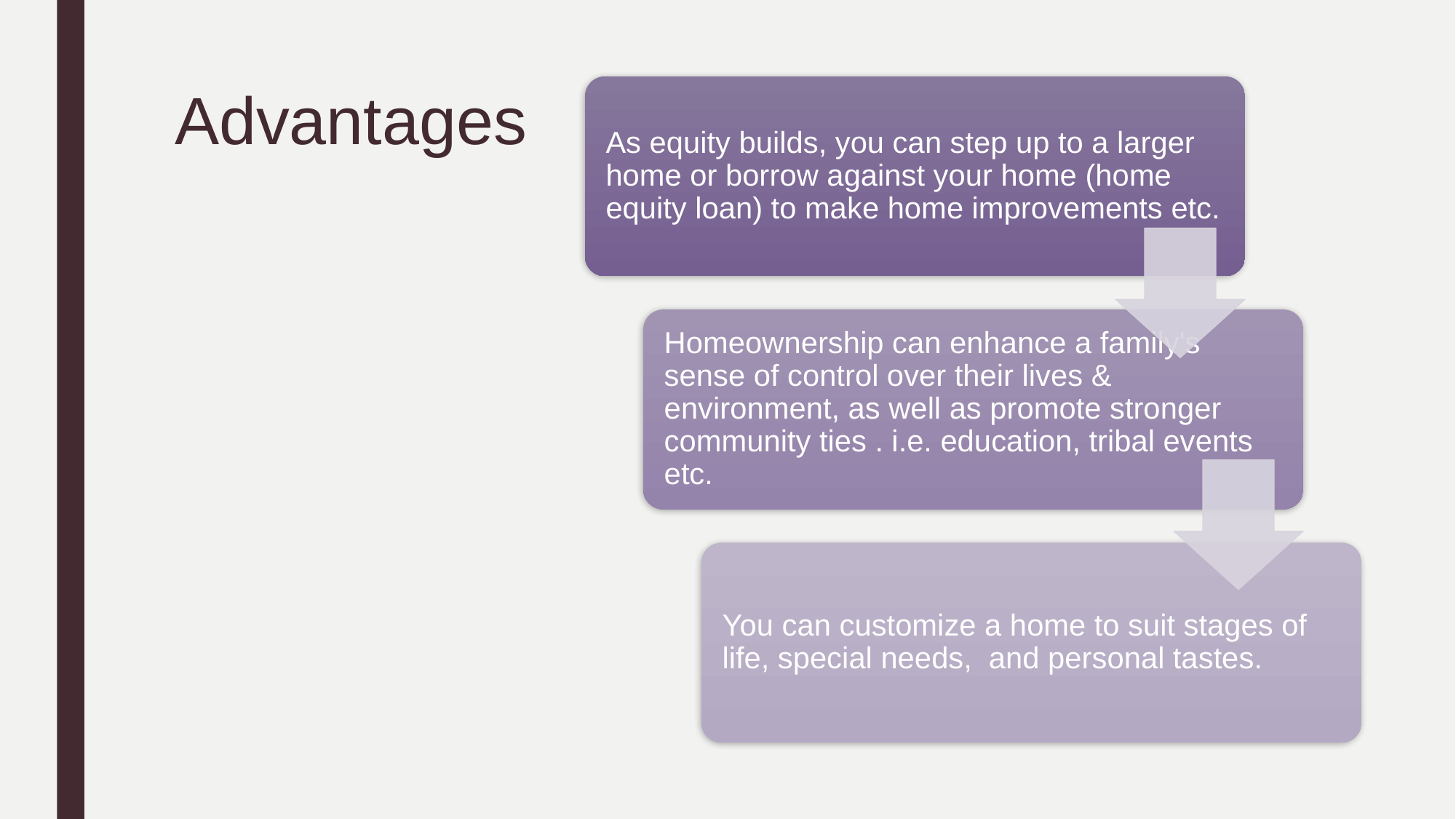

As equity builds, you can step up to a larger home or borrow against your home (home equity loan) to make home improvements etc.
Homeownership can enhance a family's sense of control over their lives & environment, as well as promote stronger community ties . i.e. education, tribal events etc.
You can customize a home to suit stages of life, special needs,  and personal tastes.

# Advantages